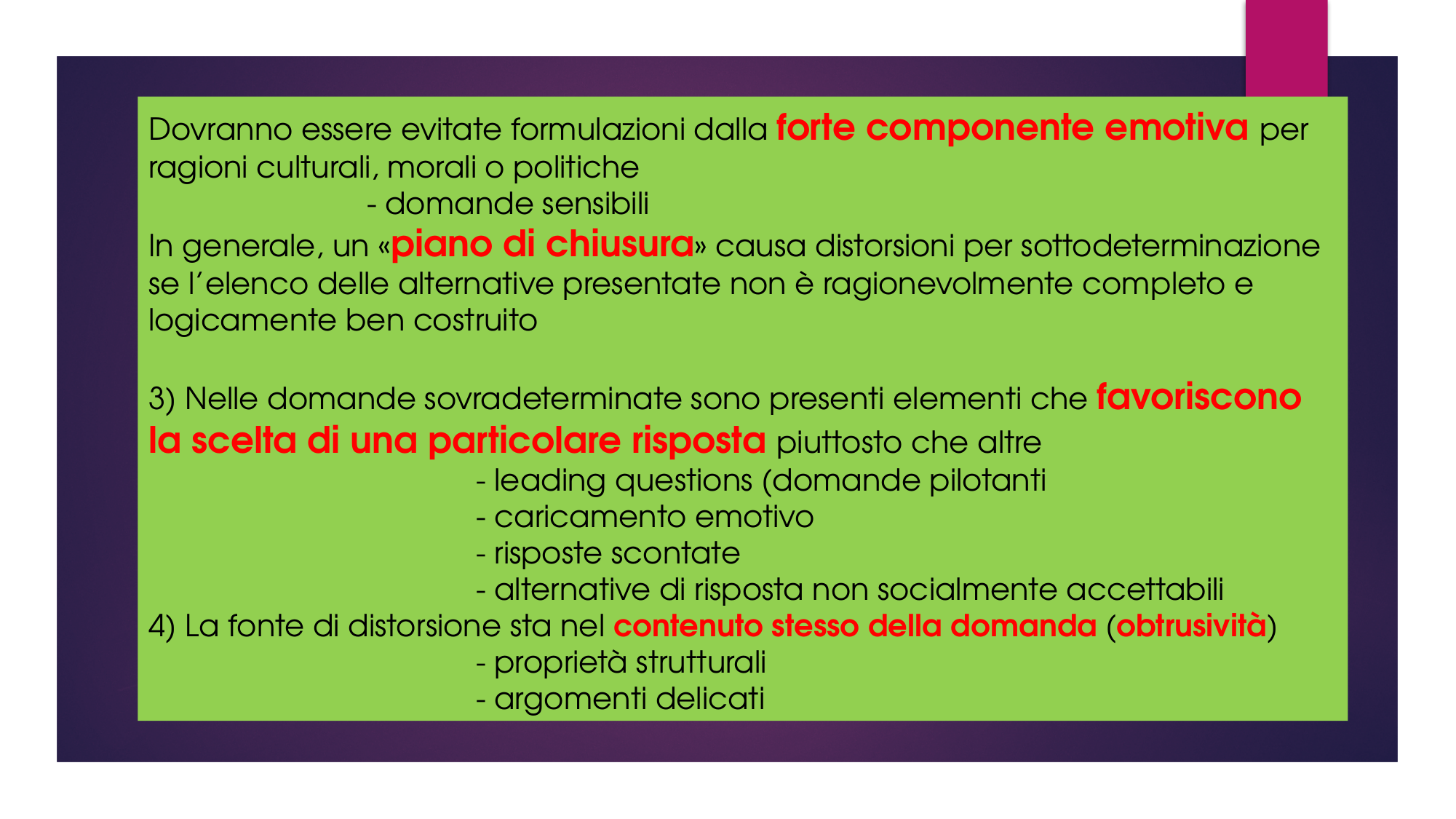

# Dovranno essere evitate formulazioni dalla forte componente emotiva per ragioni culturali, morali o politiche - domande sensibili In generale, un «piano di chiusura» causa distorsioni per sottodeterminazione se l’elenco delle alternative presentate non è ragionevolmente completo e logicamente ben costruito 3) Nelle domande sovradeterminate sono presenti elementi che favoriscono la scelta di una particolare risposta piuttosto che altre - leading questions (domande pilotanti - caricamento emotivo - risposte scontate - alternative di risposta non socialmente accettabili 4) La fonte di distorsione sta nel contenuto stesso della domanda (obtrusività) - proprietà strutturali - argomenti delicati